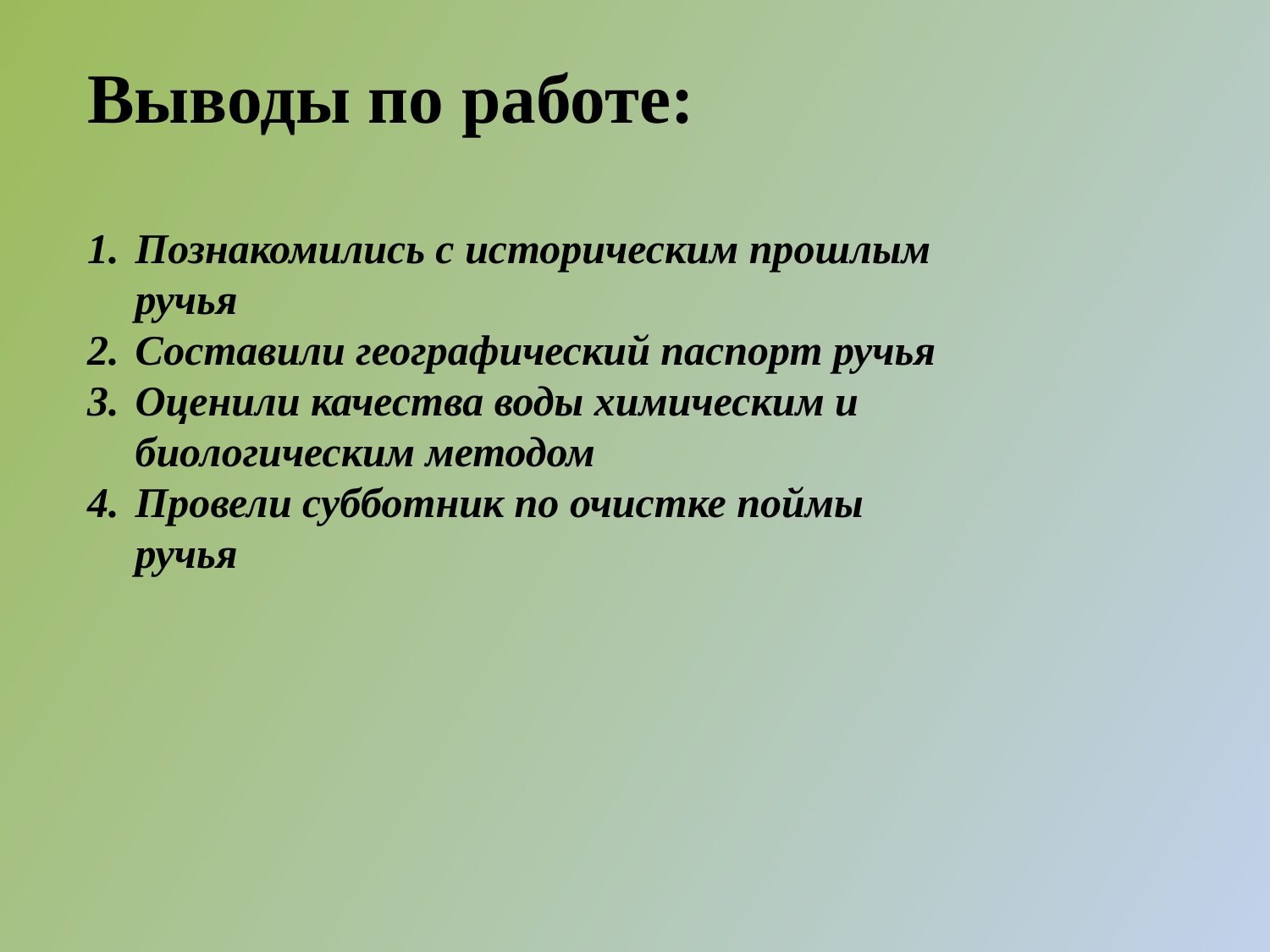

Выводы по работе:

Познакомились с историческим прошлым ручья
Составили географический паспорт ручья
Оценили качества воды химическим и биологическим методом
Провели субботник по очистке поймы ручья